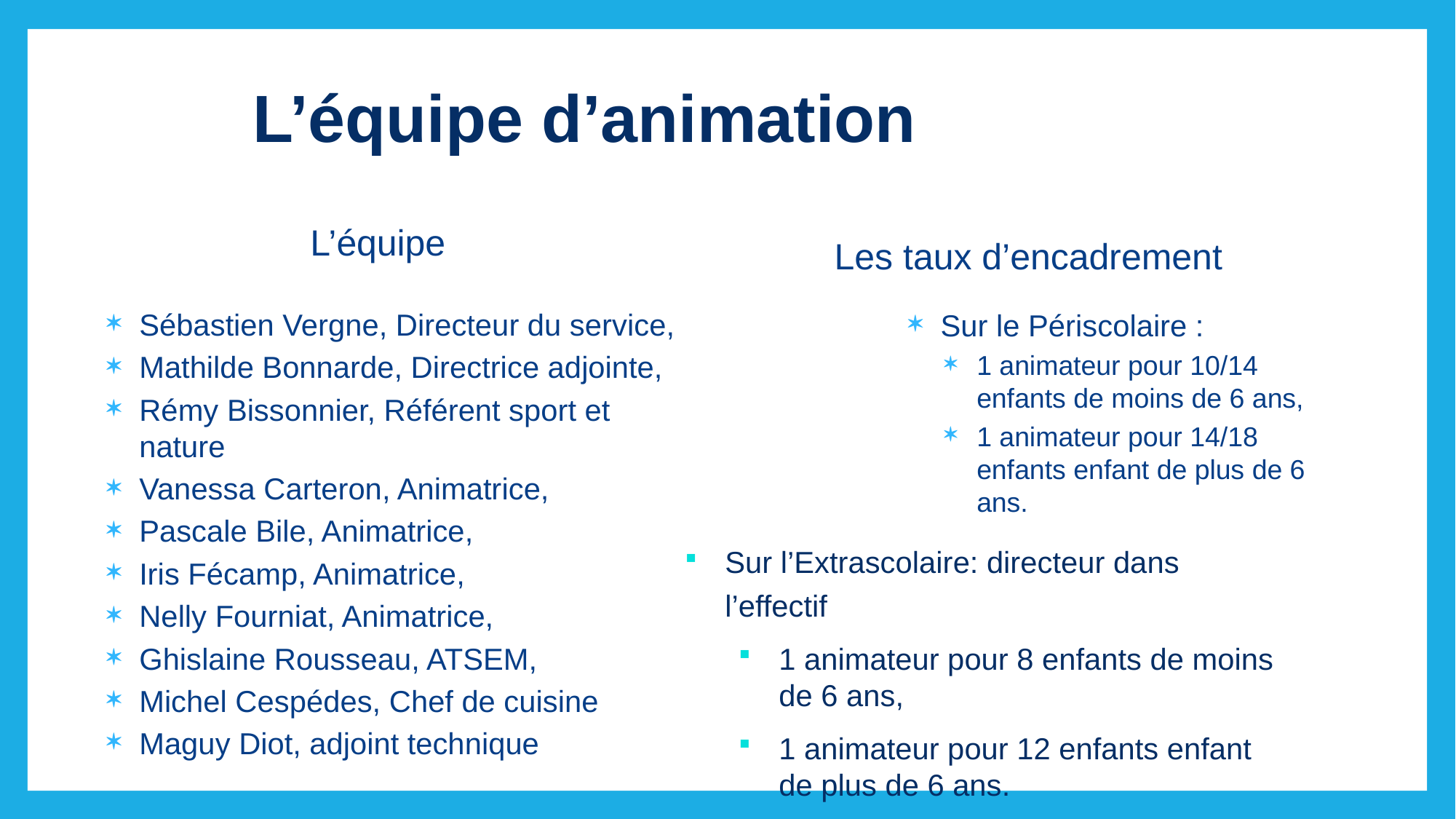

L’équipe d’animation
L’équipe
Les taux d’encadrement
Sébastien Vergne, Directeur du service,
Mathilde Bonnarde, Directrice adjointe,
Rémy Bissonnier, Référent sport et nature
Vanessa Carteron, Animatrice,
Pascale Bile, Animatrice,
Iris Fécamp, Animatrice,
Nelly Fourniat, Animatrice,
Ghislaine Rousseau, ATSEM,
Michel Cespédes, Chef de cuisine
Maguy Diot, adjoint technique

Sur le Périscolaire :
1 animateur pour 10/14 enfants de moins de 6 ans,
1 animateur pour 14/18 enfants enfant de plus de 6 ans.
Sur l’Extrascolaire: directeur dans l’effectif
1 animateur pour 8 enfants de moins de 6 ans,
1 animateur pour 12 enfants enfant de plus de 6 ans.